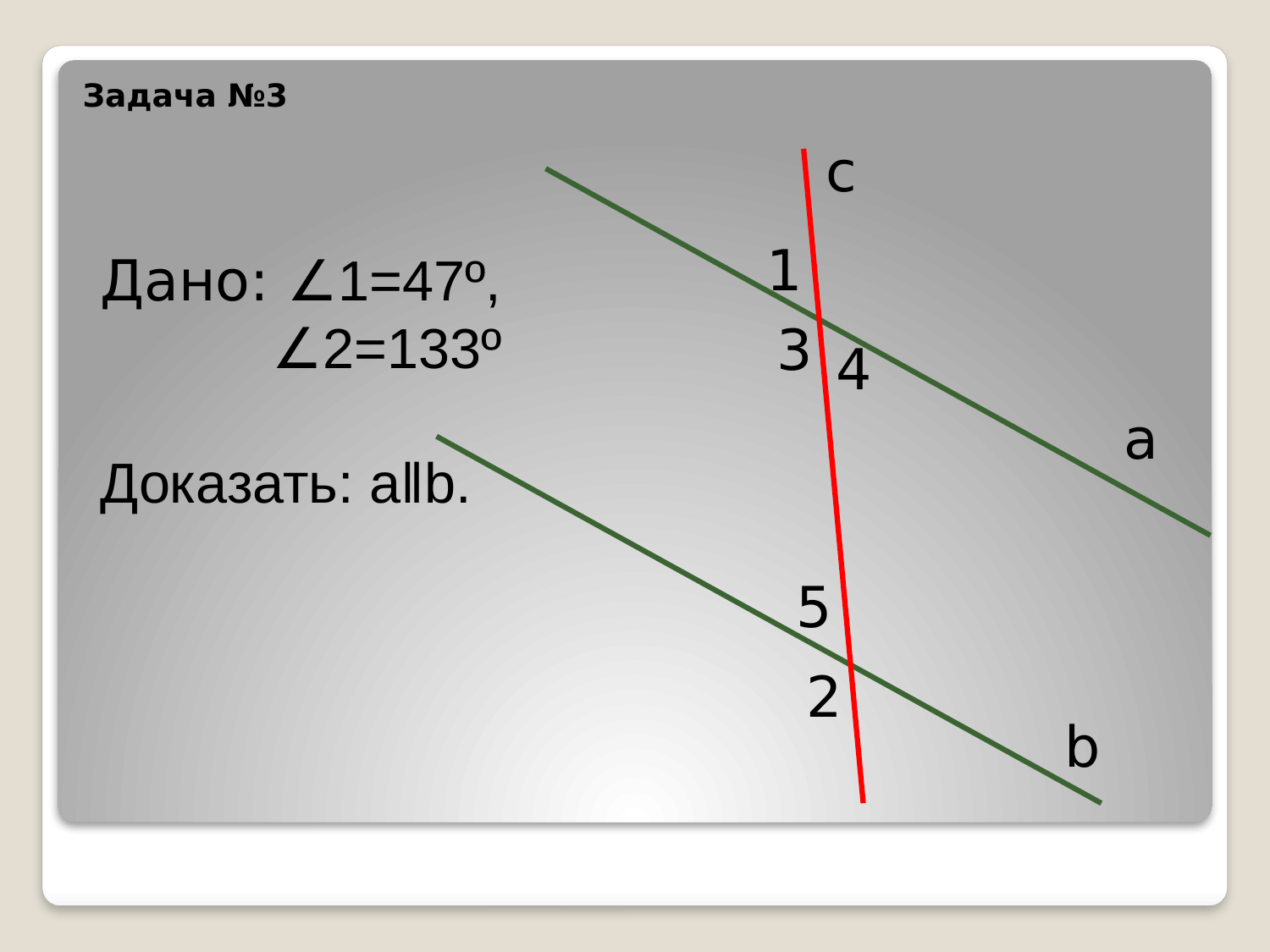

Задача №3
c
1
Дано: ∠1=47º,
           ∠2=133º

Доказать: аǁb.
3
4
а
5
2
b